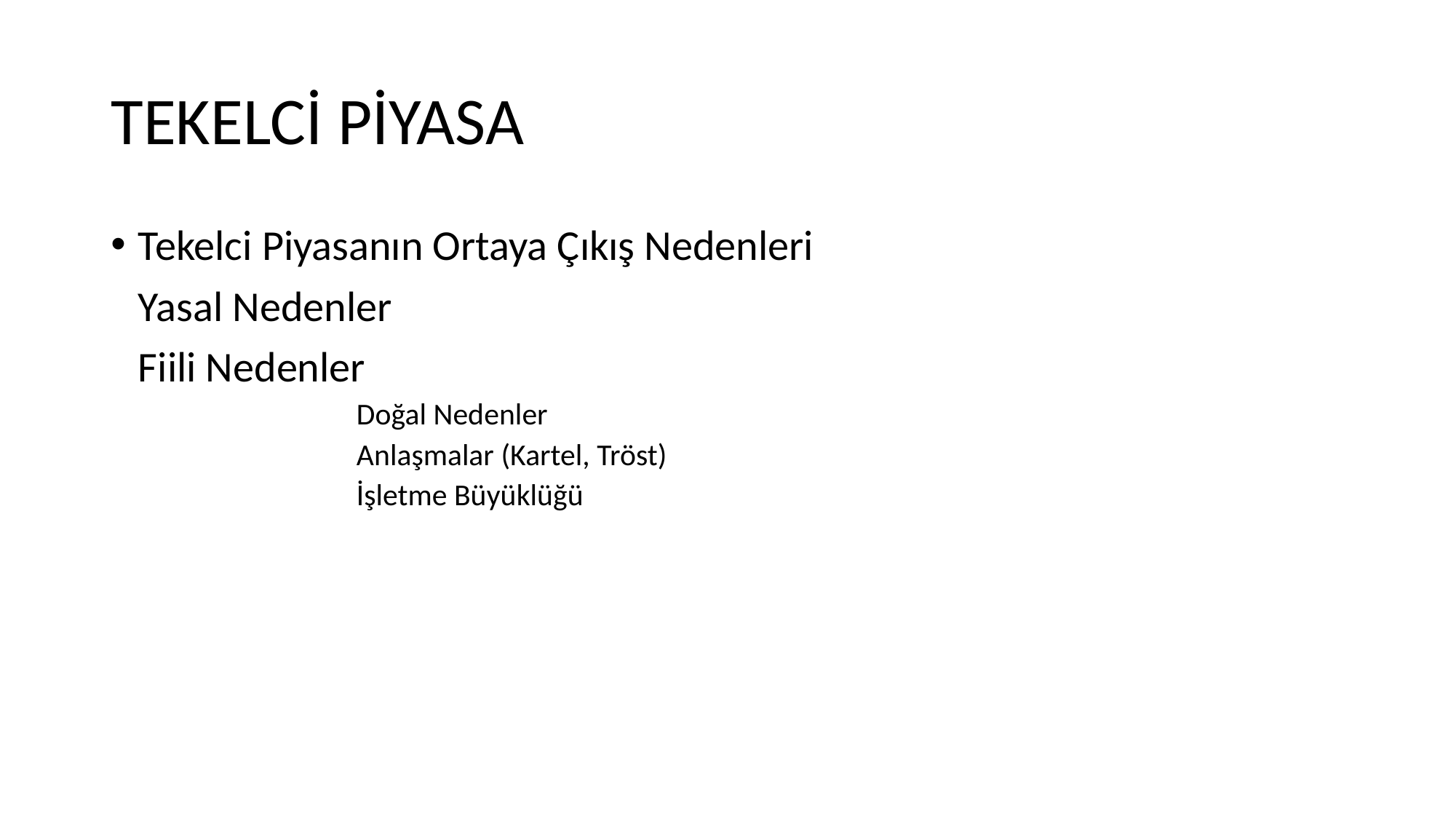

# TEKELCİ PİYASA
Tekelci Piyasanın Ortaya Çıkış Nedenleri
	Yasal Nedenler
	Fiili Nedenler
		Doğal Nedenler
		Anlaşmalar (Kartel, Tröst)
		İşletme Büyüklüğü